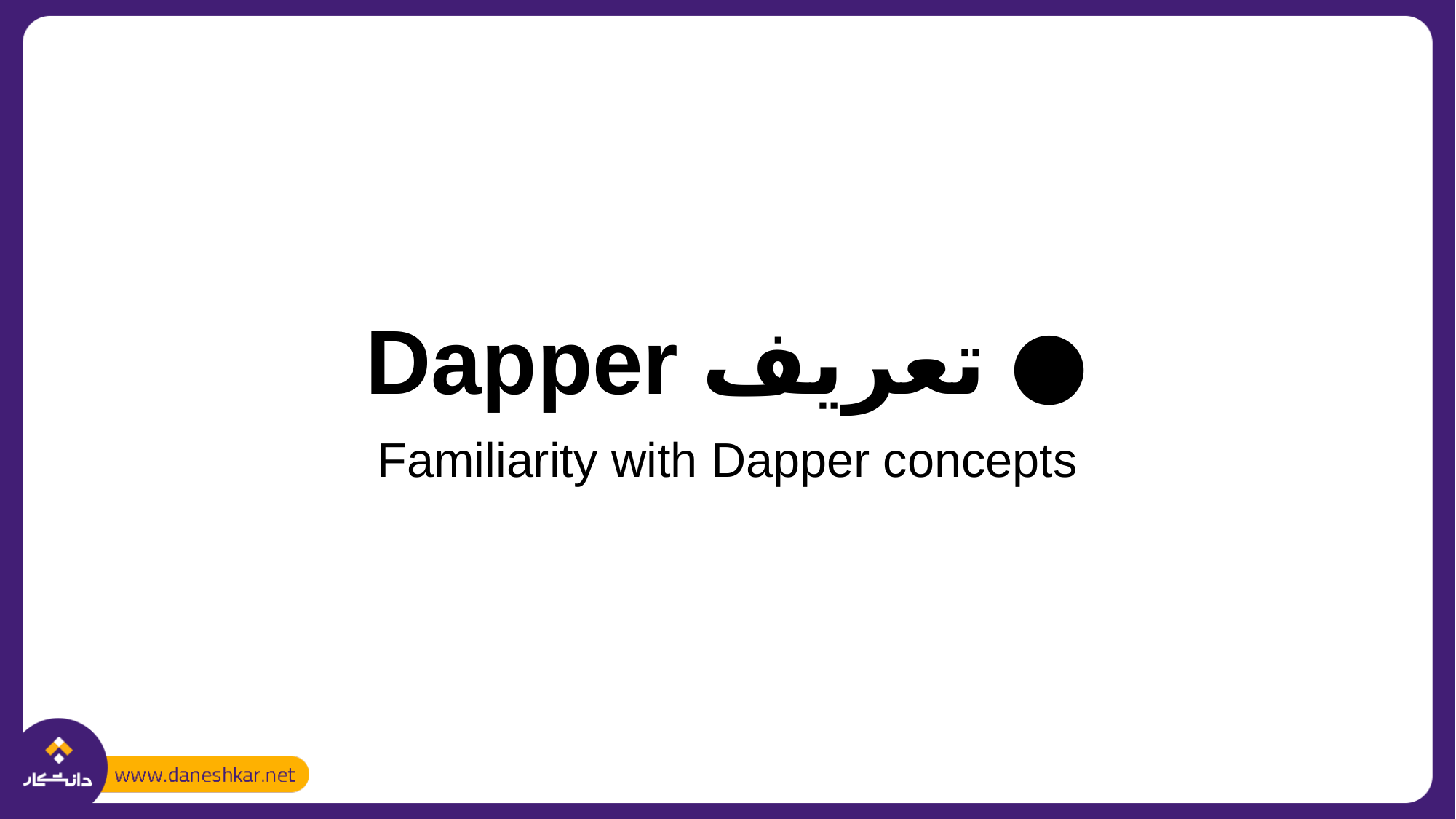

# ● تعریف Dapper
Familiarity with Dapper concepts